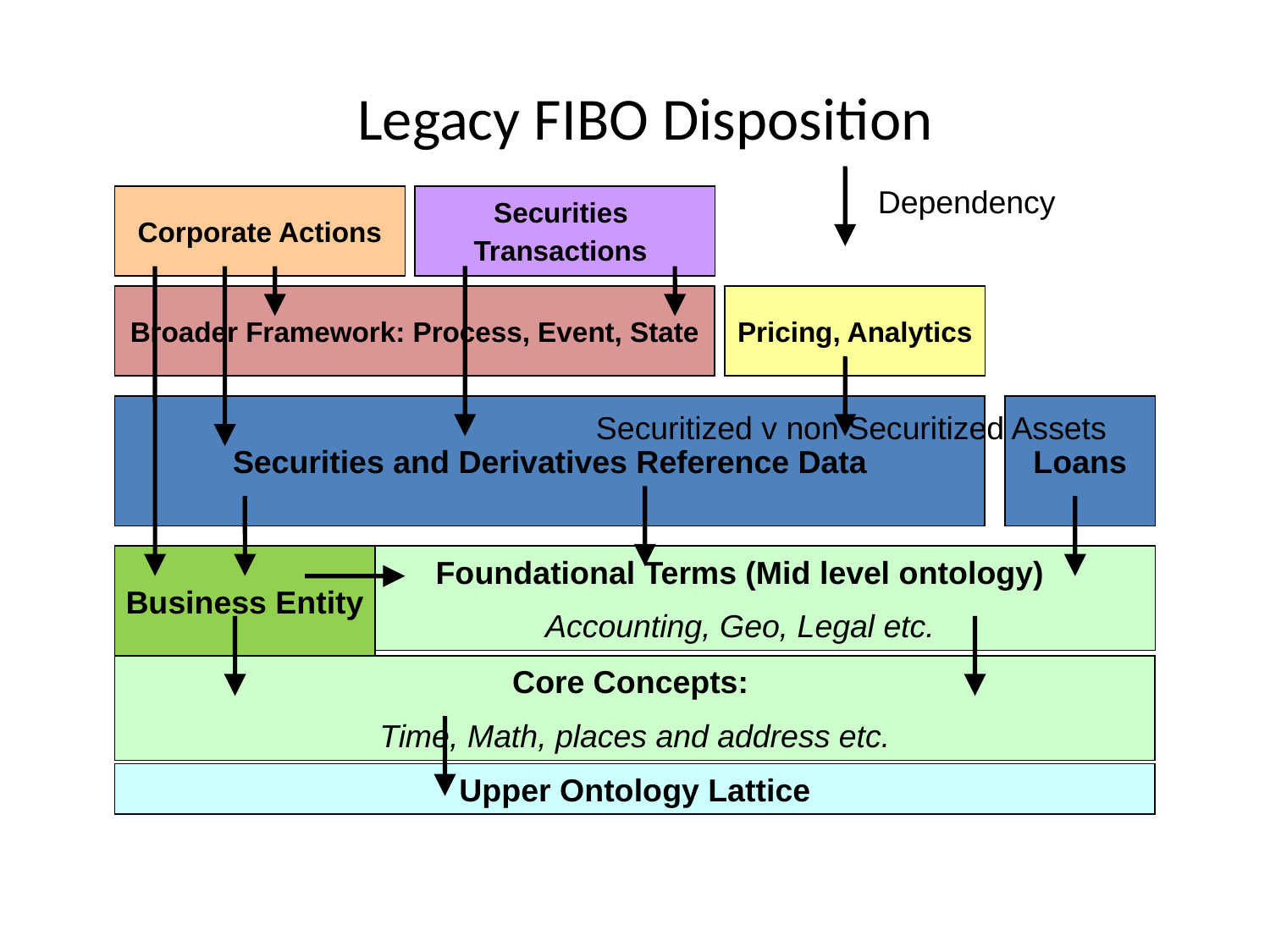

Legacy FIBO Disposition

Dependency
Corporate Actions
Securities
Transactions

Broader Framework: Process, Event, State
Pricing, Analytics

Securities and Derivatives Reference Data
Loans
Securitized v non Securitized Assets

Business Entity
Foundational Terms (Mid level ontology)
Accounting, Geo, Legal etc.

Core Concepts:
Time, Math, places and address etc.

Upper Ontology Lattice